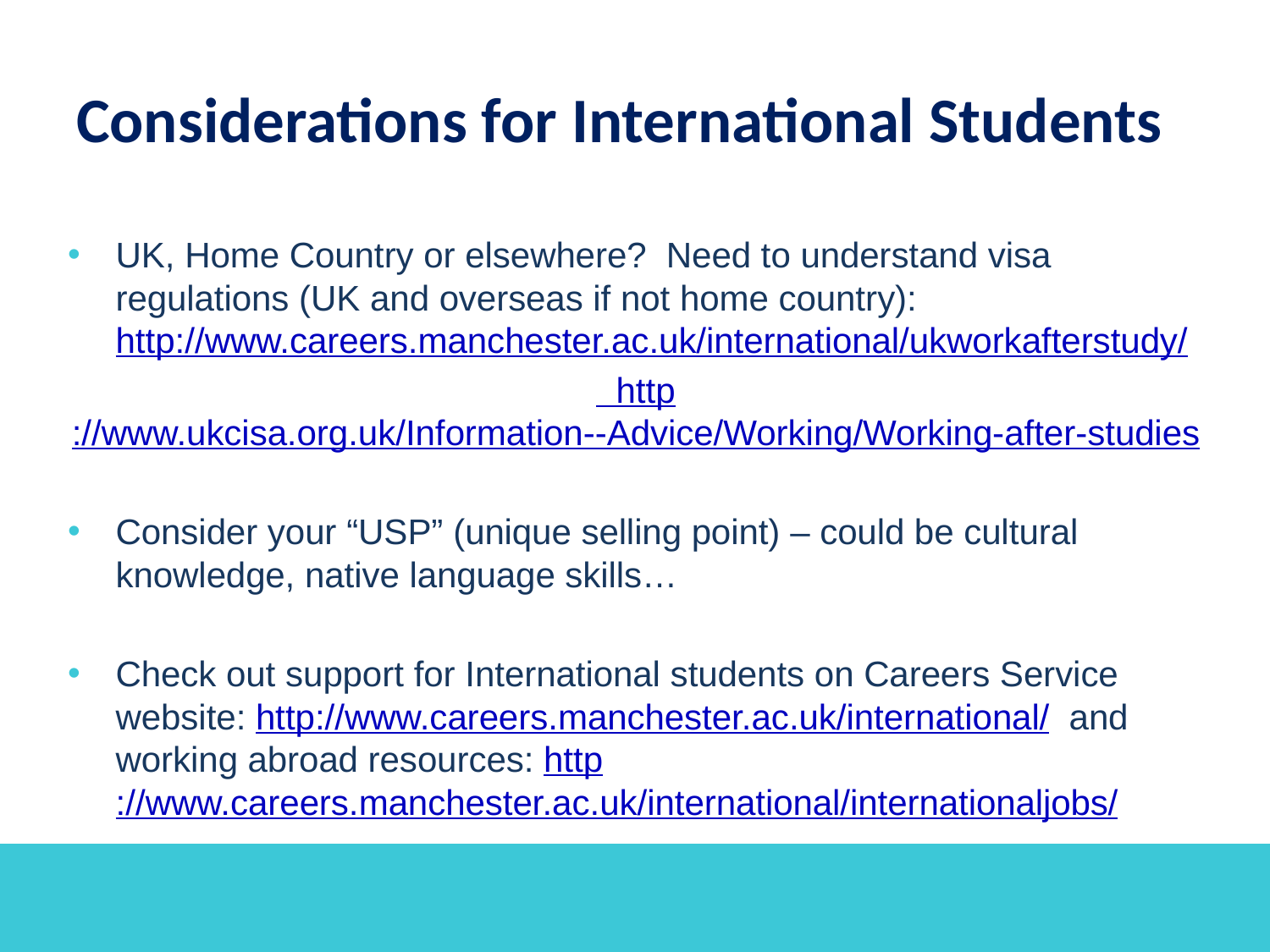

# Considerations for International Students
UK, Home Country or elsewhere?  Need to understand visa regulations (UK and overseas if not home country): http://www.careers.manchester.ac.uk/international/ukworkafterstudy/
  http://www.ukcisa.org.uk/Information--Advice/Working/Working-after-studies

Consider your “USP” (unique selling point) – could be cultural knowledge, native language skills…

Check out support for International students on Careers Service website: http://www.careers.manchester.ac.uk/international/  and working abroad resources: http://www.careers.manchester.ac.uk/international/internationaljobs/